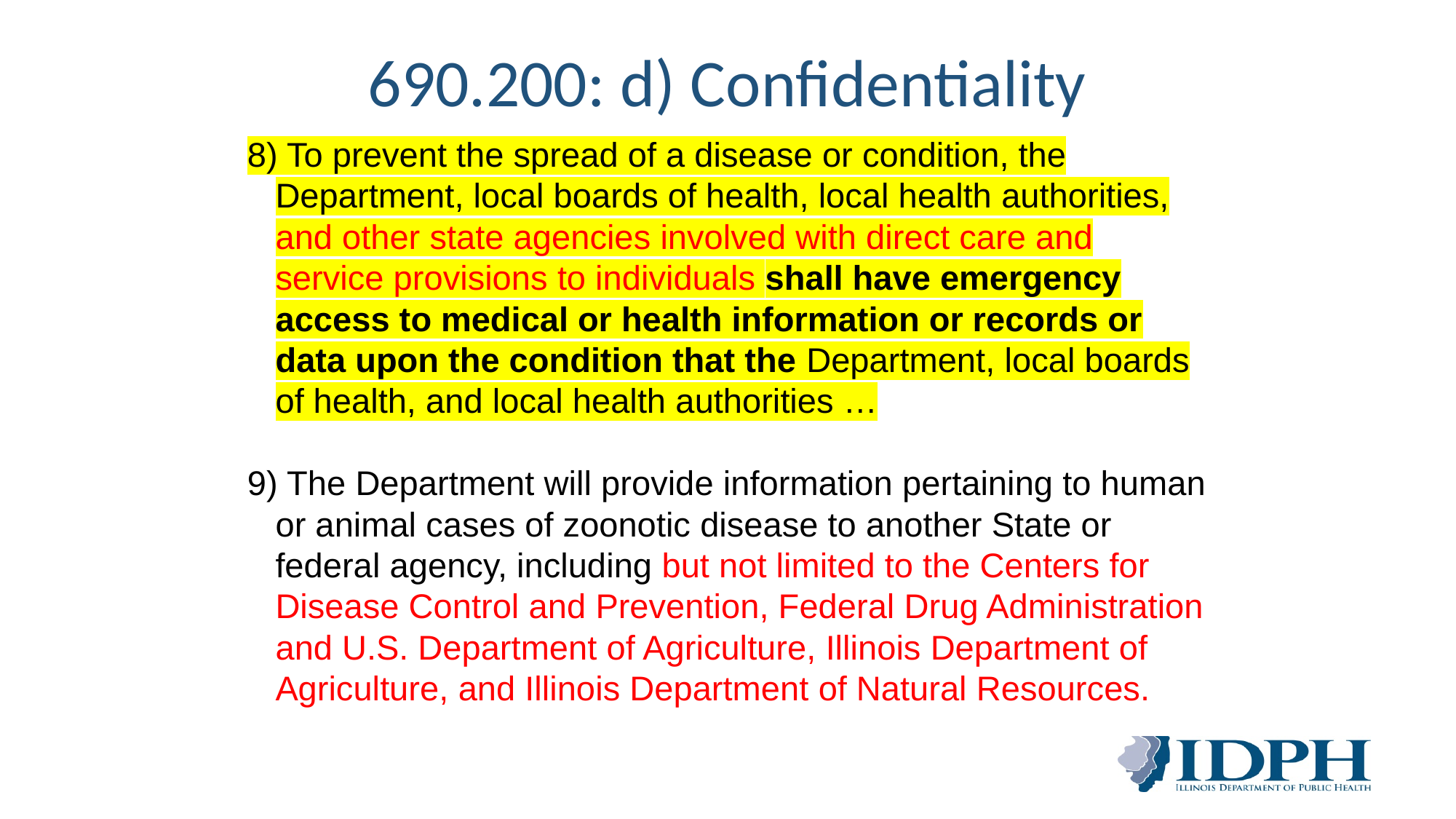

# 690.200: d) Confidentiality
8) To prevent the spread of a disease or condition, the Department, local boards of health, local health authorities, and other state agencies involved with direct care and service provisions to individuals shall have emergency access to medical or health information or records or data upon the condition that the Department, local boards of health, and local health authorities …

9) The Department will provide information pertaining to human or animal cases of zoonotic disease to another State or federal agency, including but not limited to the Centers for Disease Control and Prevention, Federal Drug Administration and U.S. Department of Agriculture, Illinois Department of Agriculture, and Illinois Department of Natural Resources.